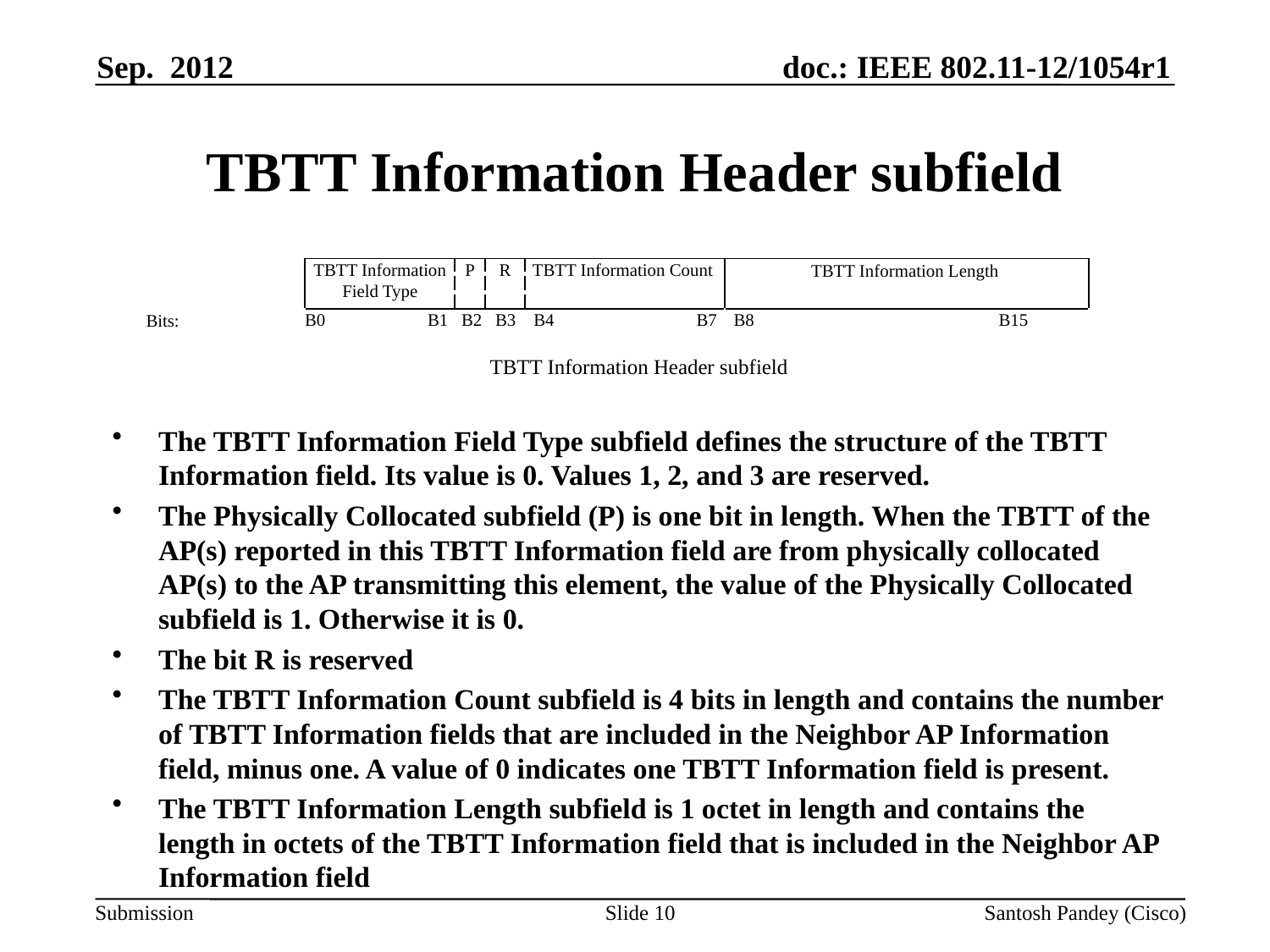

Sep.  2012
# TBTT Information Header subfield
|  |  |  |  |  |  |
| --- | --- | --- | --- | --- | --- |
|  | TBTT Information Field Type | P | R | TBTT Information Count | TBTT Information Length |
| Bits: | B0 B1 B2 B3 B4 B7 |  |  |  | B8 B15 |
|  |  |  |  |  |  |
TBTT Information Header subfield
The TBTT Information Field Type subfield defines the structure of the TBTT Information field. Its value is 0. Values 1, 2, and 3 are reserved.
The Physically Collocated subfield (P) is one bit in length. When the TBTT of the AP(s) reported in this TBTT Information field are from physically collocated AP(s) to the AP transmitting this element, the value of the Physically Collocated subfield is 1. Otherwise it is 0.
The bit R is reserved
The TBTT Information Count subfield is 4 bits in length and contains the number of TBTT Information fields that are included in the Neighbor AP Information field, minus one. A value of 0 indicates one TBTT Information field is present.
The TBTT Information Length subfield is 1 octet in length and contains the length in octets of the TBTT Information field that is included in the Neighbor AP Information field
Slide 10
Santosh Pandey (Cisco)